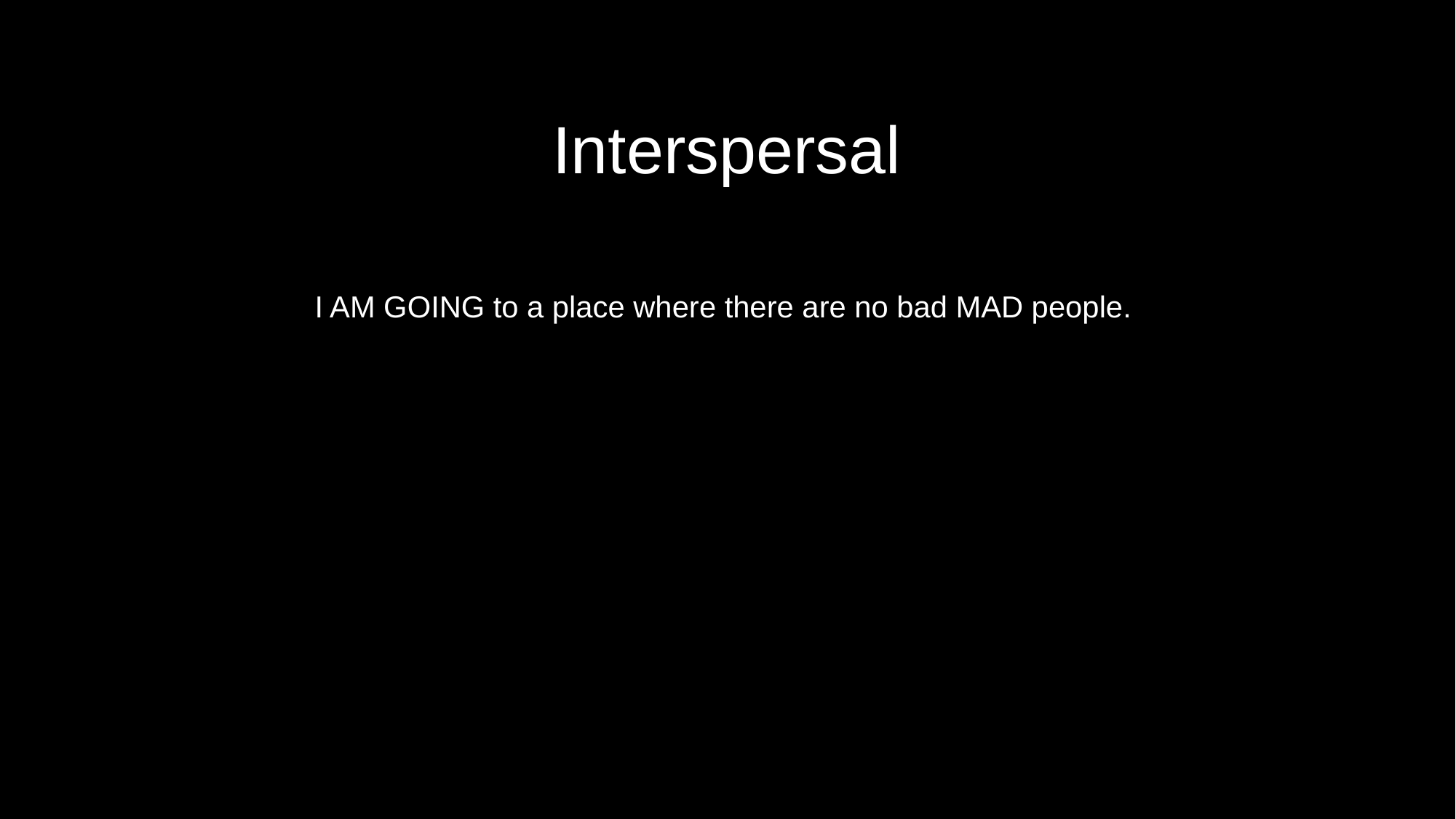

# Interspersal

I AM GOING to a place where there are no bad MAD people.